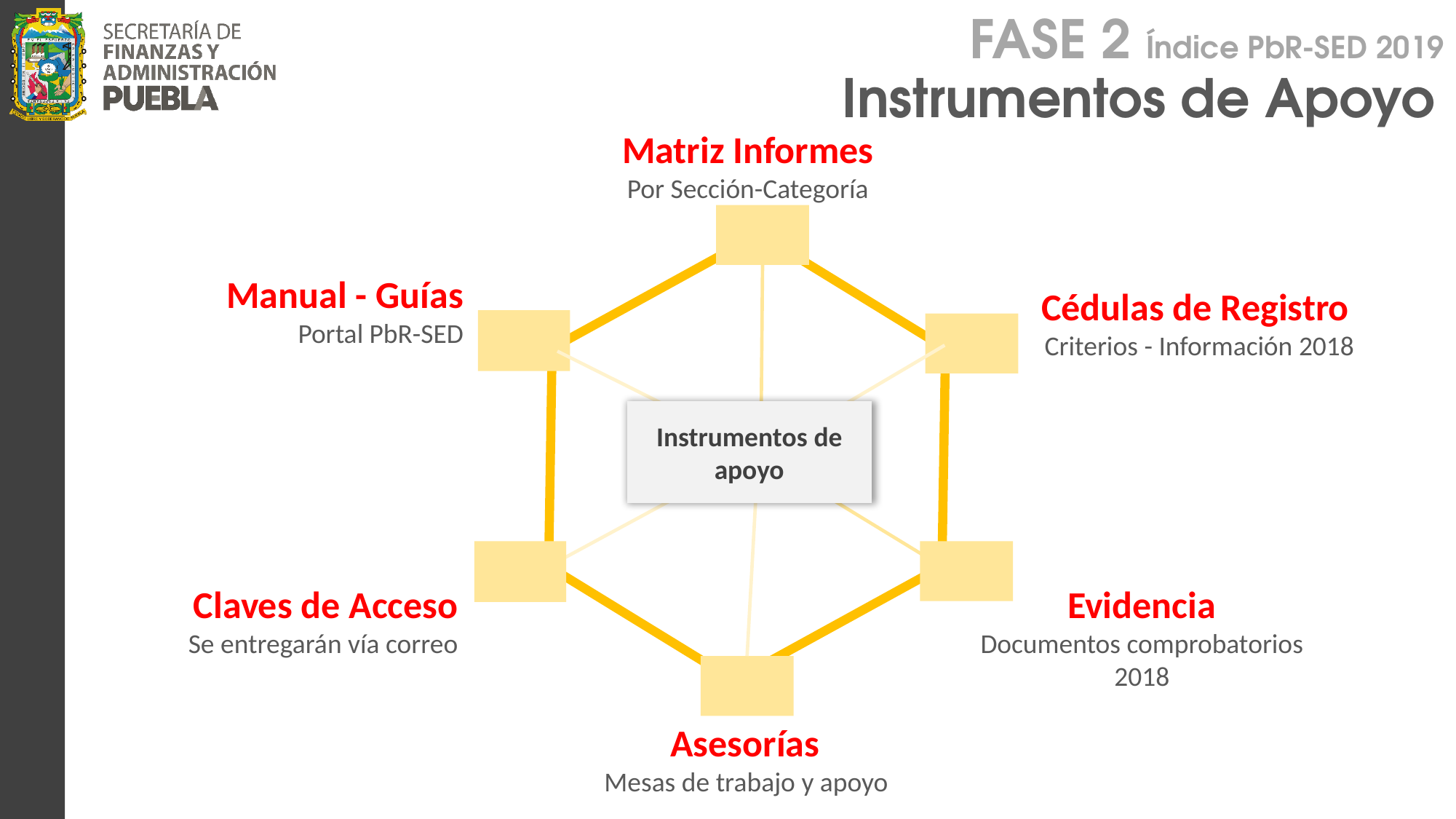

FASE 2 Índice PbR-SED 2019
Instrumentos de Apoyo
Matriz Informes
Por Sección-Categoría

Manual - Guías
Portal PbR-SED
Cédulas de Registro
Criterios - Información 2018

Instrumentos de apoyo

Claves de Acceso
Se entregarán vía correo
Evidencia
Documentos comprobatorios 2018

Asesorías
Mesas de trabajo y apoyo